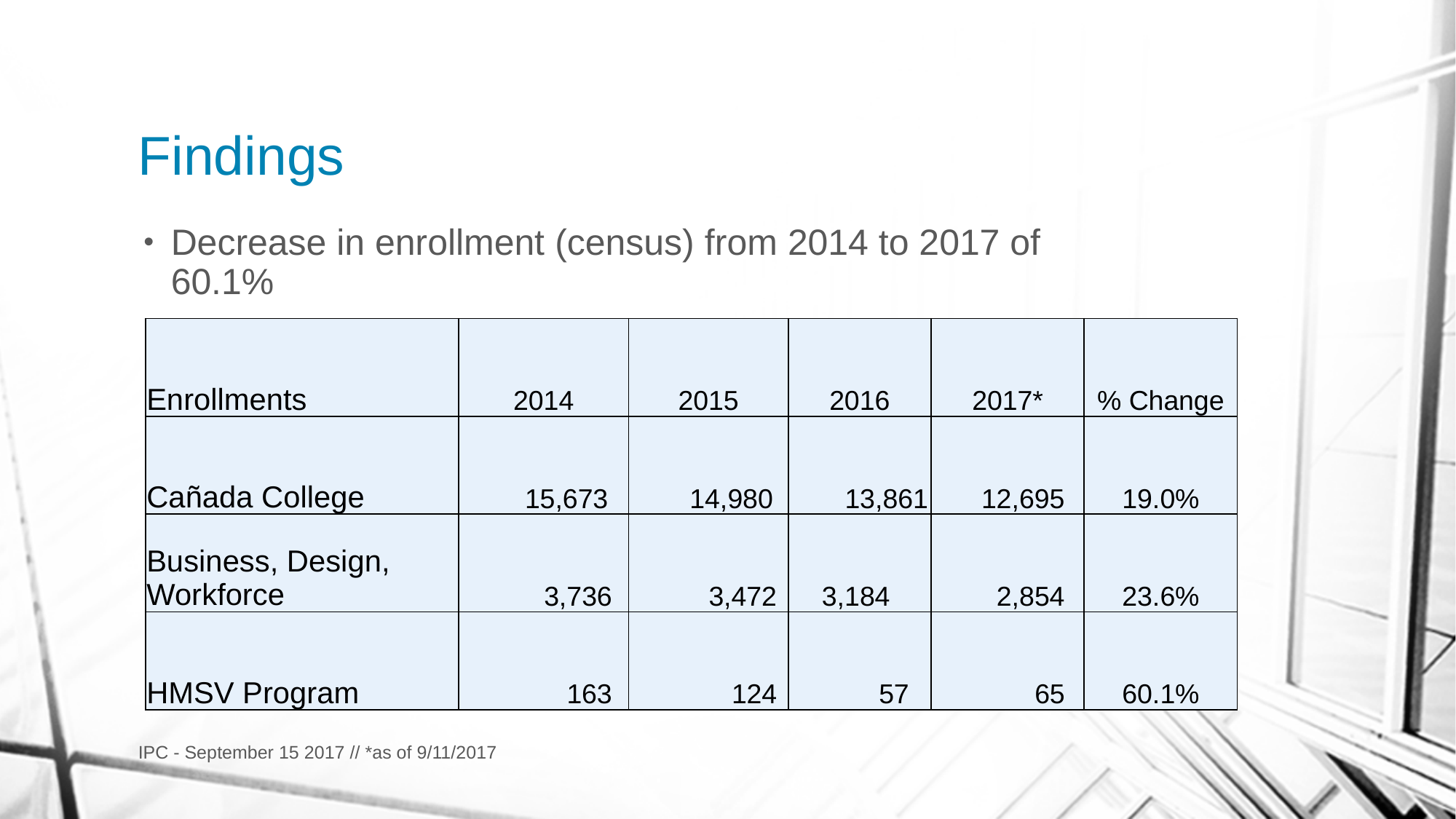

# Findings
Decrease in enrollment (census) from 2014 to 2017 of 60.1%

| Enrollments | 2014 | 2015 | 2016 | 2017\* | % Change |
| --- | --- | --- | --- | --- | --- |
| Cañada College | 15,673 | 14,980 | 13,861 | 12,695 | 19.0% |
| Business, Design, Workforce | 3,736 | 3,472 | 3,184 | 2,854 | 23.6% |
| HMSV Program | 163 | 124 | 57 | 65 | 60.1% |
IPC - September 15 2017 // *as of 9/11/2017